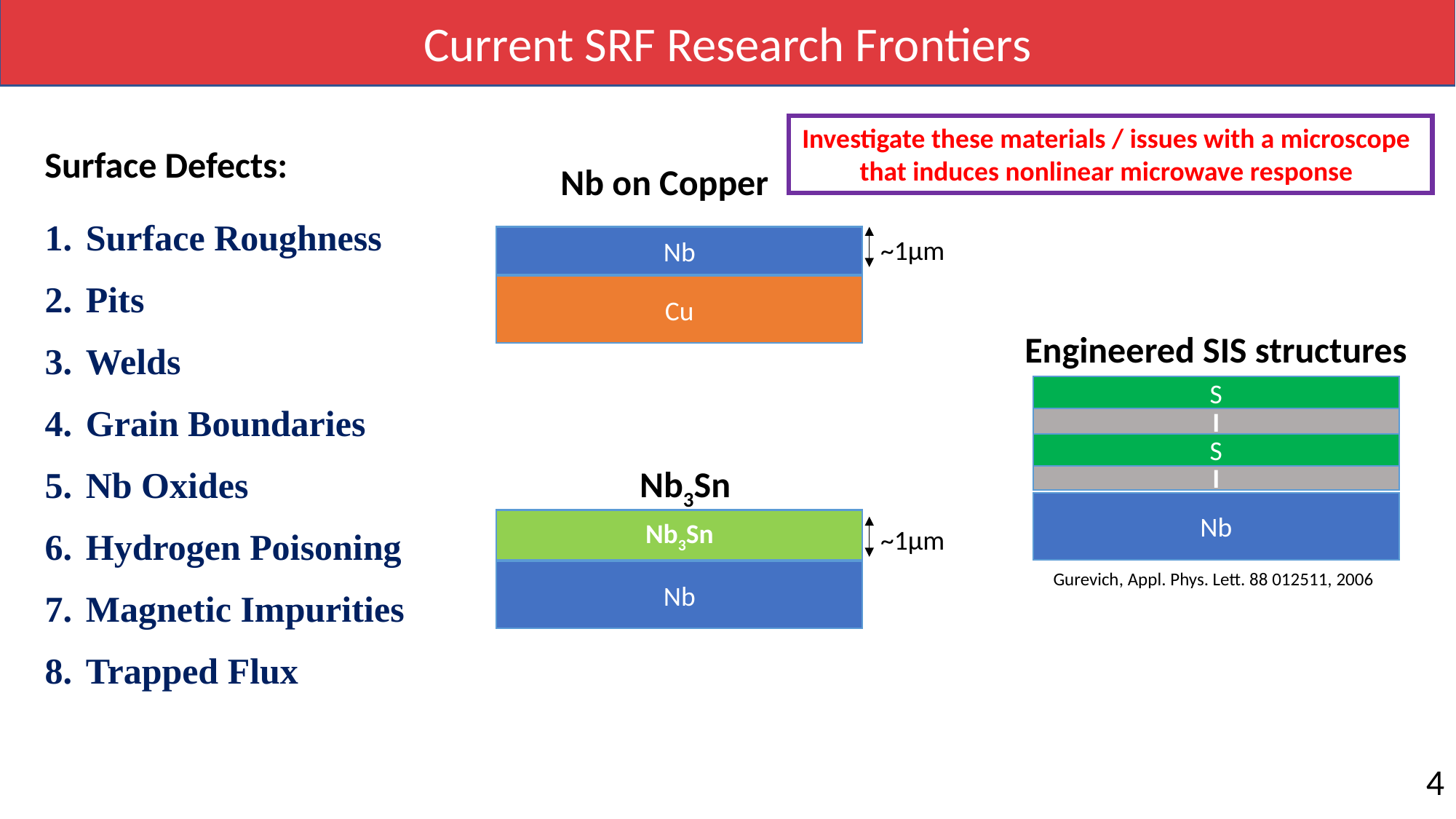

Current SRF Research Frontiers
Investigate these materials / issues with a microscope that induces nonlinear microwave response

Surface Defects:
Nb on Copper
Surface Roughness
Pits
Welds
Grain Boundaries
Nb Oxides
Hydrogen Poisoning
Magnetic Impurities
Trapped Flux
Nb
~1µm
Cu
Engineered SIS structures
S
I
S
Nb3Sn
I
Nb
Nb3Sn
~1µm
Nb
Gurevich, Appl. Phys. Lett. 88 012511, 2006
4